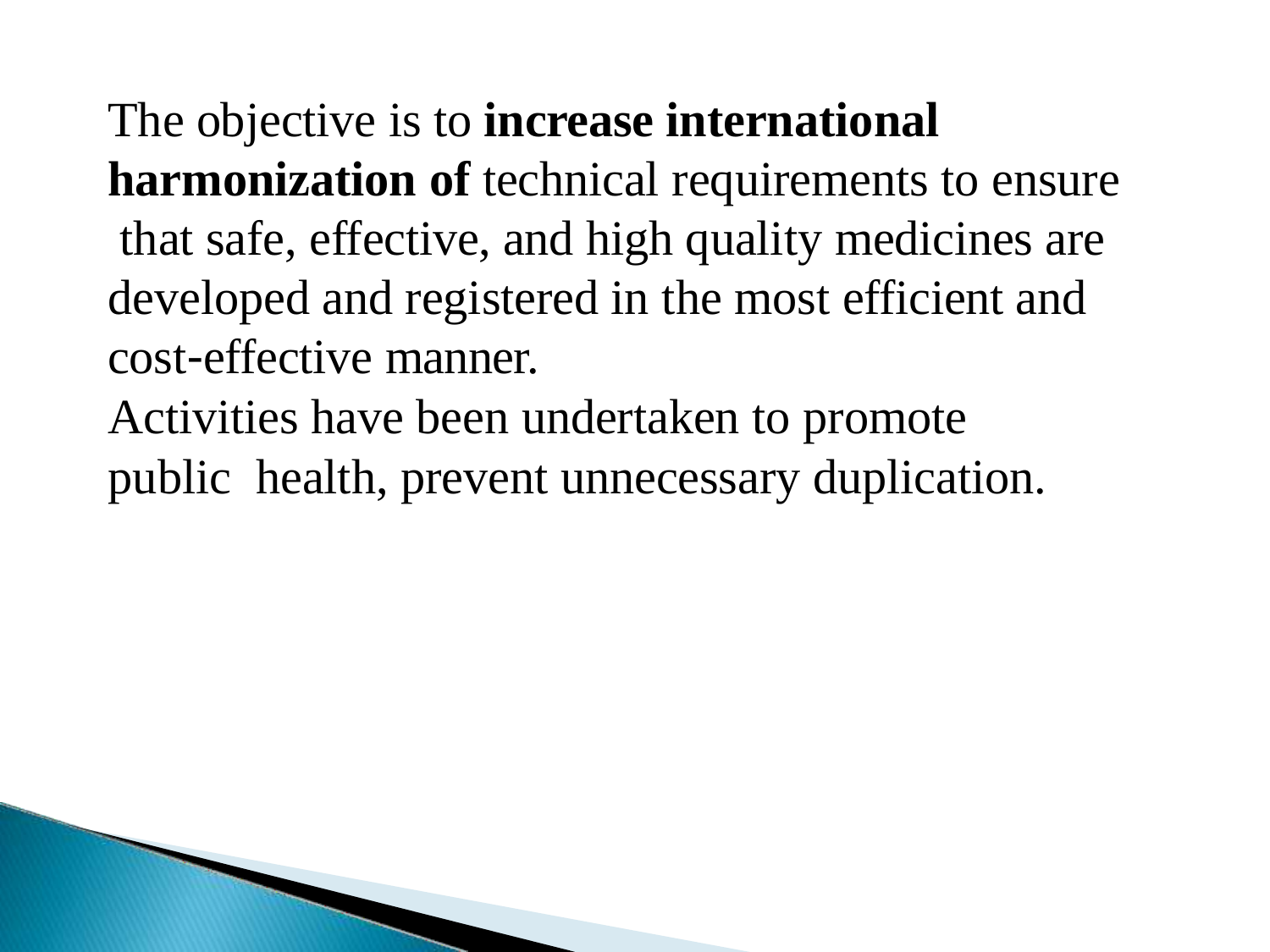

# The objective is to increase international  harmonization of technical requirements to ensure  that safe, effective, and high quality medicines are  developed and registered in the most efficient and  cost‐effective manner.
Activities have been undertaken to promote public  health, prevent unnecessary duplication.